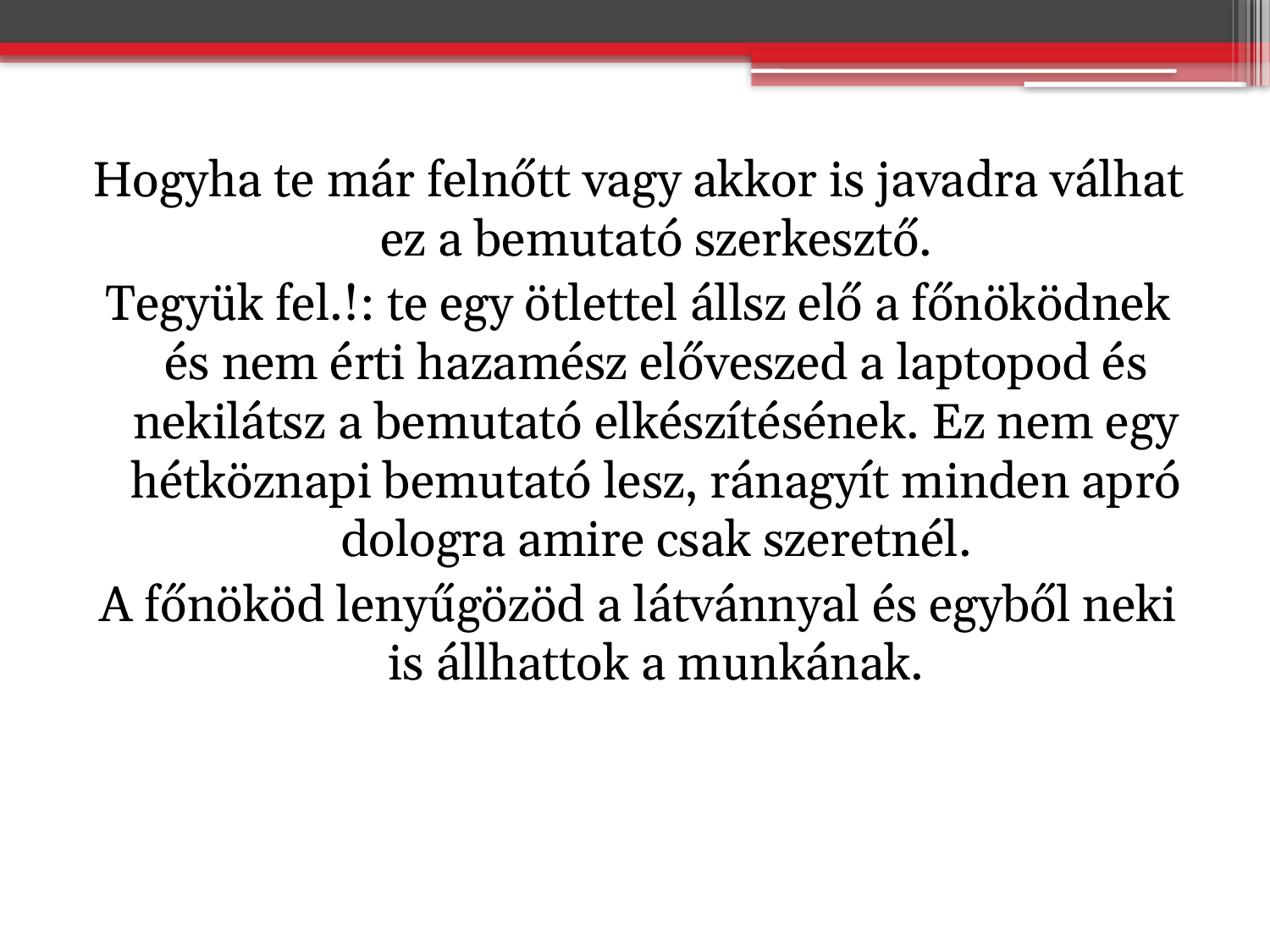

Hogyha te már felnőtt vagy akkor is javadra válhat ez a bemutató szerkesztő.
Tegyük fel.!: te egy ötlettel állsz elő a főnöködnek és nem érti hazamész előveszed a laptopod és nekilátsz a bemutató elkészítésének. Ez nem egy hétköznapi bemutató lesz, ránagyít minden apró dologra amire csak szeretnél.
A főnököd lenyűgözöd a látvánnyal és egyből neki is állhattok a munkának.
#